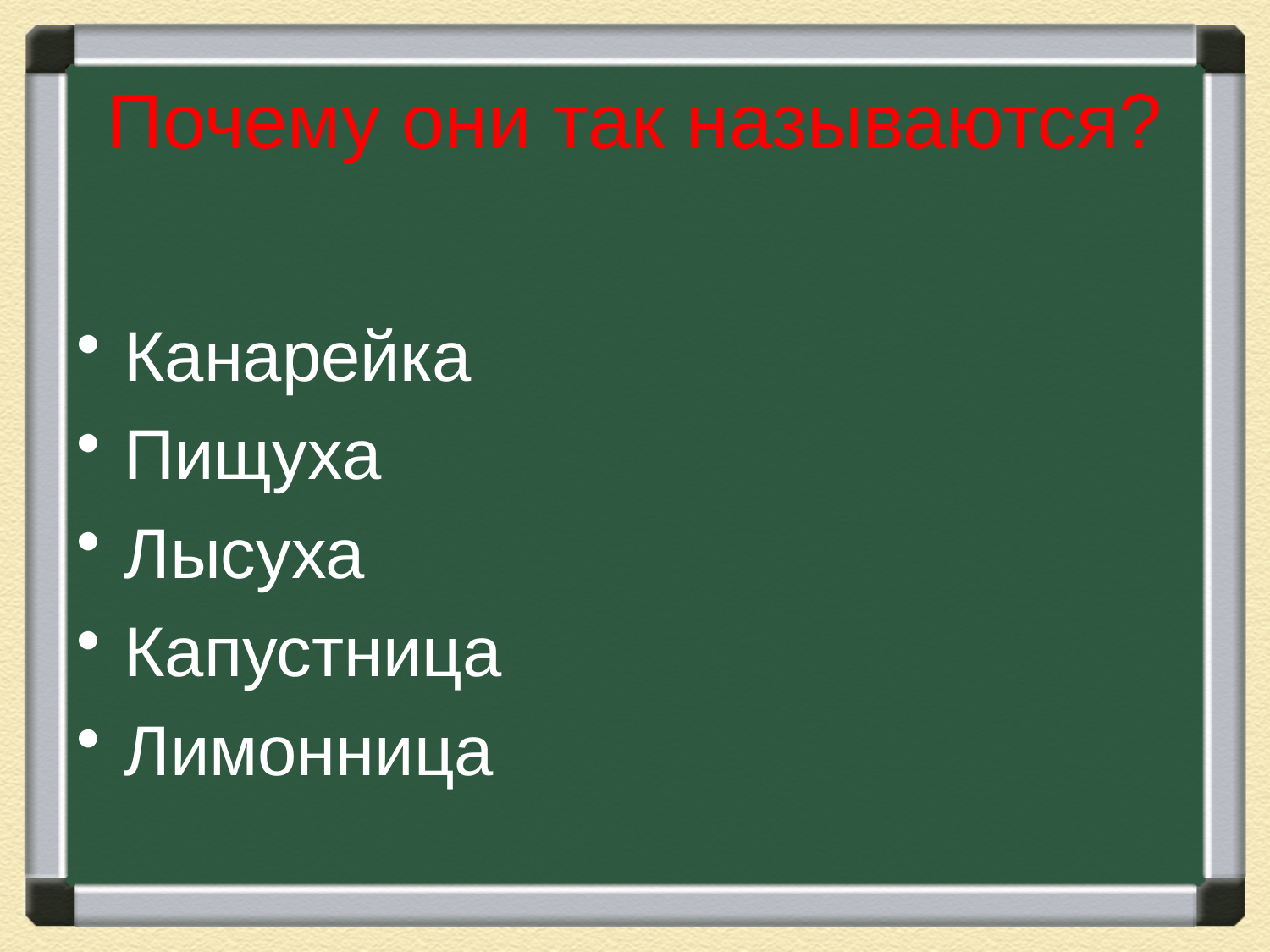

# Почему они так называются?

Канарейка
Пищуха
Лысуха
Капустница
Лимонница